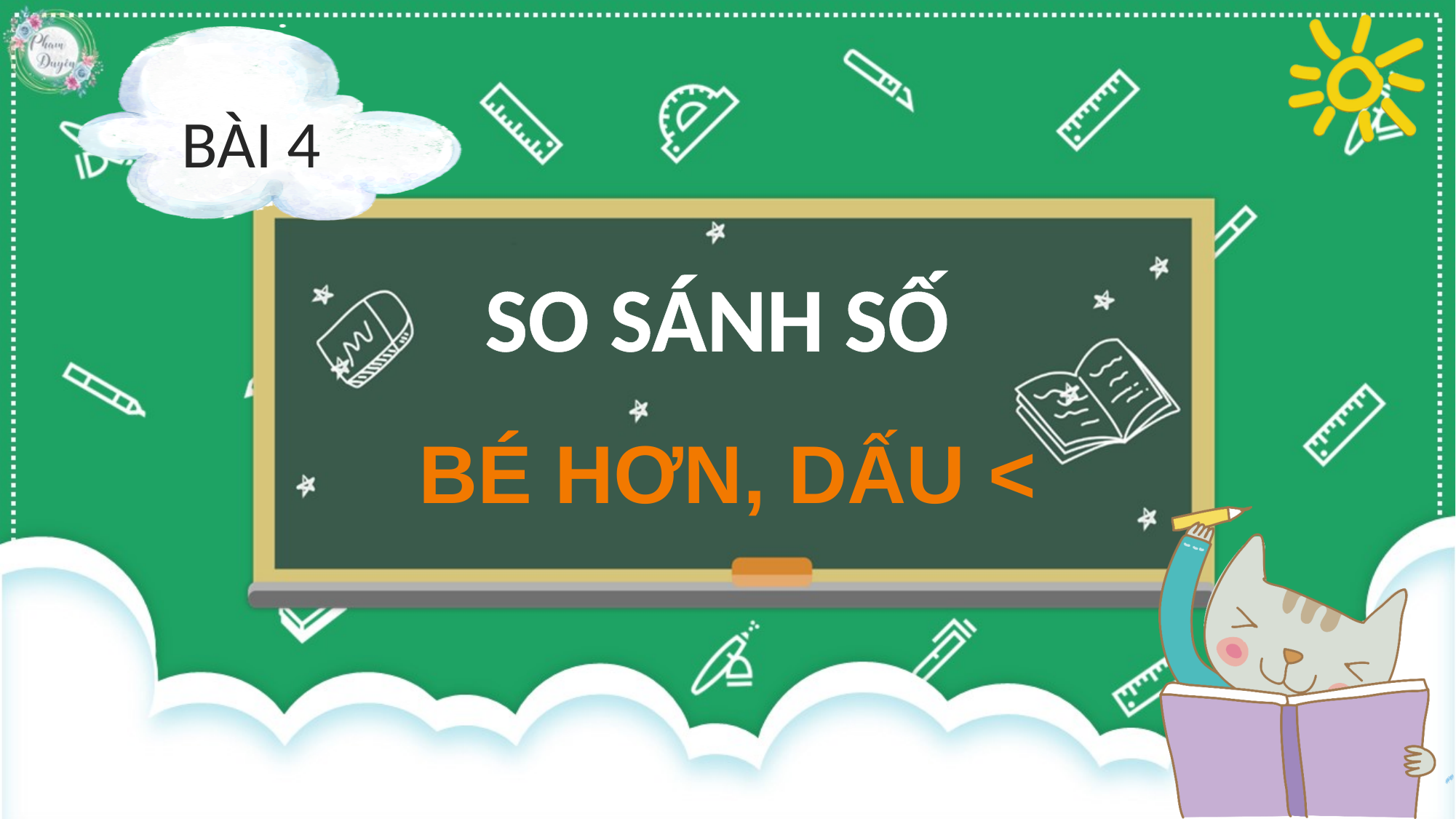

BÀI 4
SO SÁNH SỐ
BÉ HƠN, DẤU <